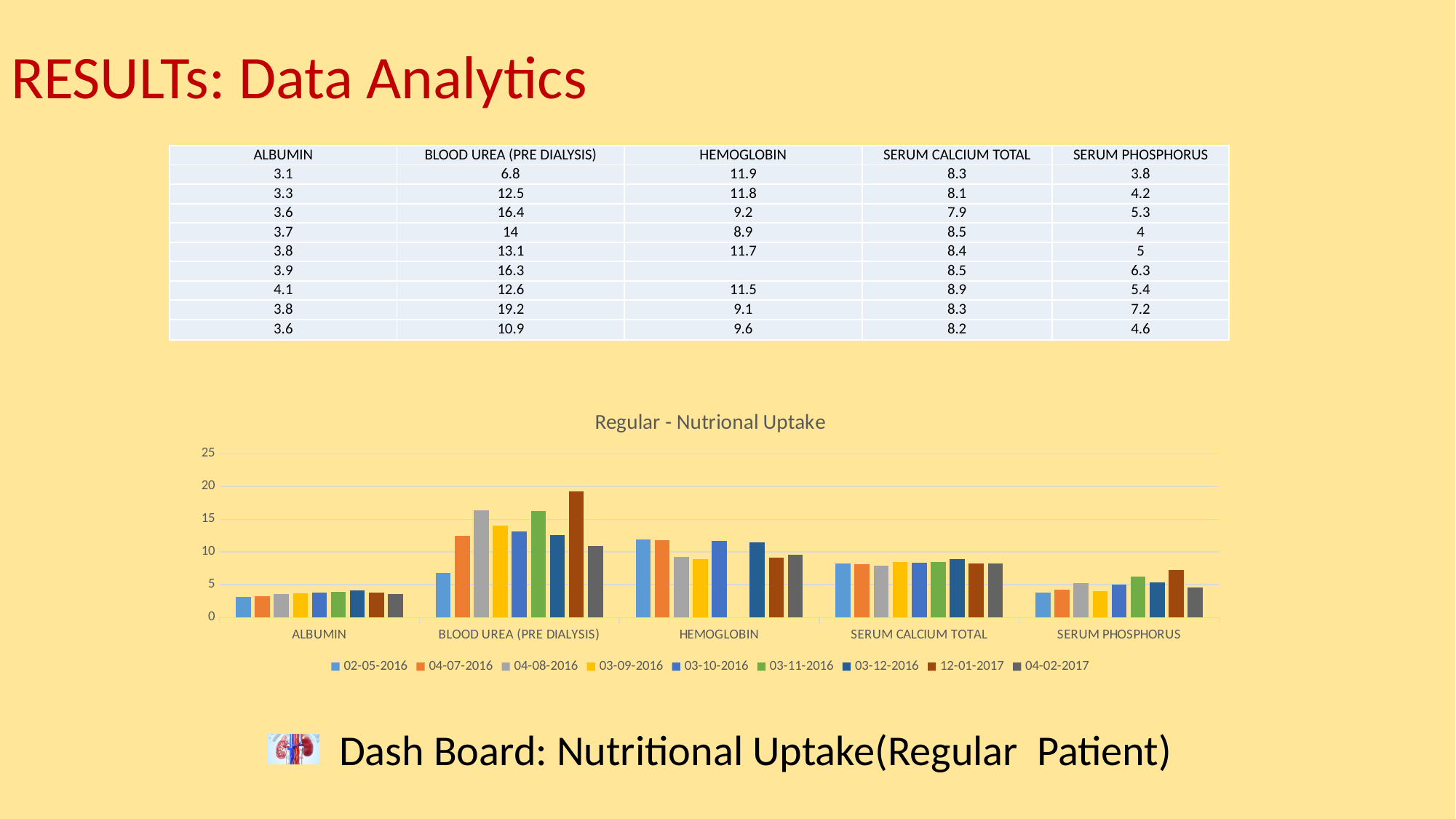

# RESULTs: Data Analytics
| ALBUMIN | BLOOD UREA (PRE DIALYSIS) | HEMOGLOBIN | SERUM CALCIUM TOTAL | SERUM PHOSPHORUS |
| --- | --- | --- | --- | --- |
| 3.1 | 6.8 | 11.9 | 8.3 | 3.8 |
| 3.3 | 12.5 | 11.8 | 8.1 | 4.2 |
| 3.6 | 16.4 | 9.2 | 7.9 | 5.3 |
| 3.7 | 14 | 8.9 | 8.5 | 4 |
| 3.8 | 13.1 | 11.7 | 8.4 | 5 |
| 3.9 | 16.3 |  | 8.5 | 6.3 |
| 4.1 | 12.6 | 11.5 | 8.9 | 5.4 |
| 3.8 | 19.2 | 9.1 | 8.3 | 7.2 |
| 3.6 | 10.9 | 9.6 | 8.2 | 4.6 |

### Chart: Regular - Nutrional Uptake

| Category | 02-05-2016 | 04-07-2016 | 04-08-2016 | 03-09-2016 | 03-10-2016 | 03-11-2016 | 03-12-2016 | 12-01-2017 | 04-02-2017 |
|---|---|---|---|---|---|---|---|---|---|
| ALBUMIN | 3.1 | 3.3 | 3.6 | 3.7 | 3.8 | 3.9 | 4.1 | 3.8 | 3.6 |
| BLOOD UREA (PRE DIALYSIS) | 6.8 | 12.5 | 16.4 | 14.0 | 13.1 | 16.3 | 12.6 | 19.2 | 10.9 |
| HEMOGLOBIN | 11.9 | 11.8 | 9.2 | 8.9 | 11.7 | None | 11.5 | 9.1 | 9.6 |
| SERUM CALCIUM TOTAL | 8.3 | 8.1 | 7.9 | 8.5 | 8.4 | 8.5 | 8.9 | 8.3 | 8.2 |
| SERUM PHOSPHORUS | 3.8 | 4.2 | 5.3 | 4.0 | 5.0 | 6.3 | 5.4 | 7.2 | 4.6 |
  Dash Board: Nutritional Uptake(Regular  Patient)